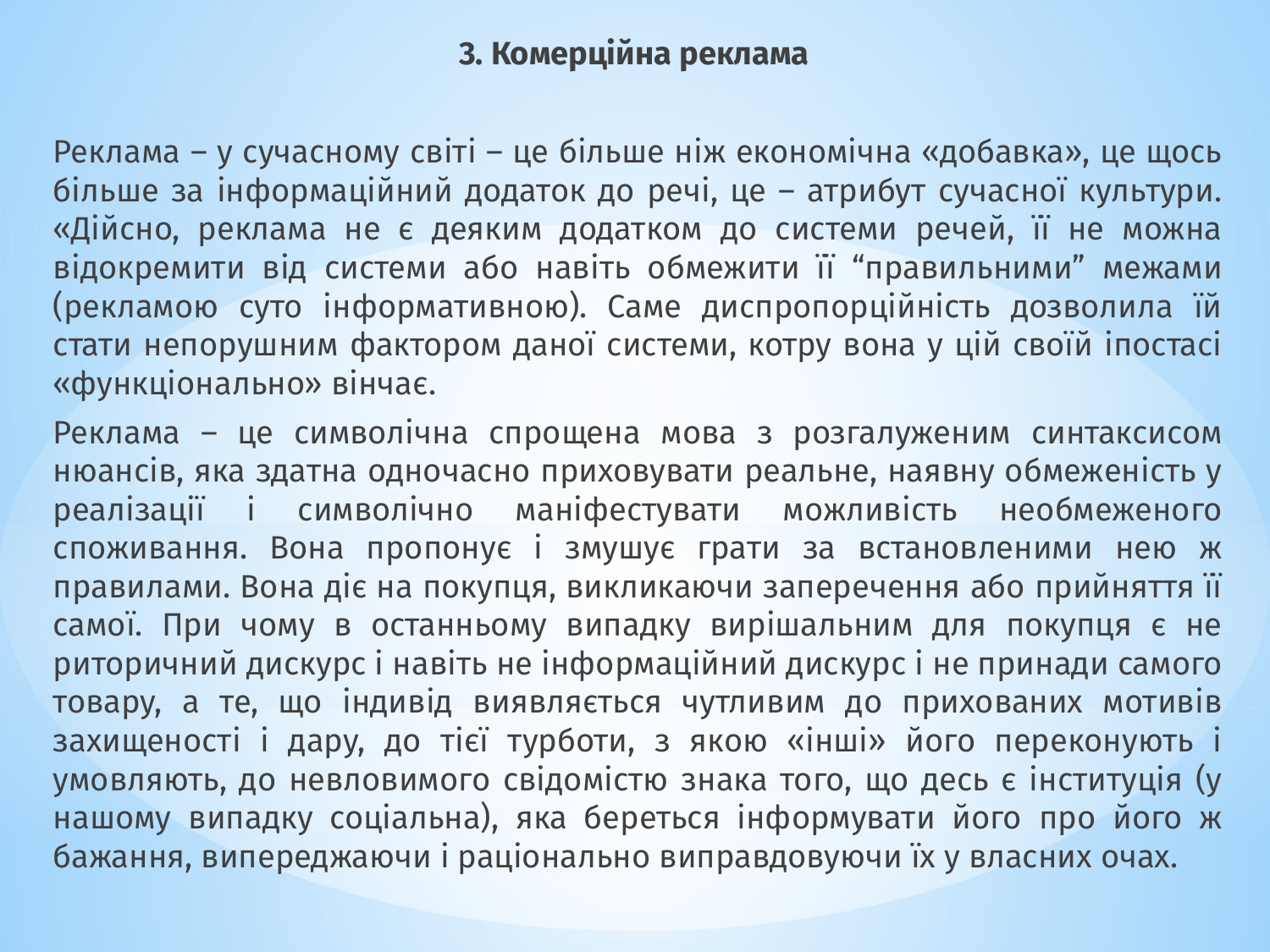

3. Комерційна реклама

Реклама – у сучасному світі – це більше ніж економічна «добавка», це щось більше за інформаційний додаток до речі, це – атрибут сучасної культури. «Дійсно, реклама не є деяким додатком до системи речей, її не можна відокремити від системи або навіть обмежити її “правильними” межами (рекламою суто інформативною). Саме диспропорційність дозволила їй стати непорушним фактором даної системи, котру вона у цій своїй іпостасі «функціонально» вінчає.
Реклама – це символічна спрощена мова з розгалуженим синтаксисом нюансів, яка здатна одночасно приховувати реальне, наявну обмеженість у реалізації і символічно маніфестувати можливість необмеженого споживання. Вона пропонує і змушує грати за встановленими нею ж правилами. Вона діє на покупця, викликаючи заперечення або прийняття її самої. При чому в останньому випадку вирішальним для покупця є не риторичний дискурс і навіть не інформаційний дискурс і не принади самого товару, а те, що індивід виявляється чутливим до прихованих мотивів захищеності і дару, до тієї турботи, з якою «інші» його переконують і умовляють, до невловимого свідомістю знака того, що десь є інституція (у нашому випадку соціальна), яка береться інформувати його про його ж бажання, випереджаючи і раціонально виправдовуючи їх у власних очах.